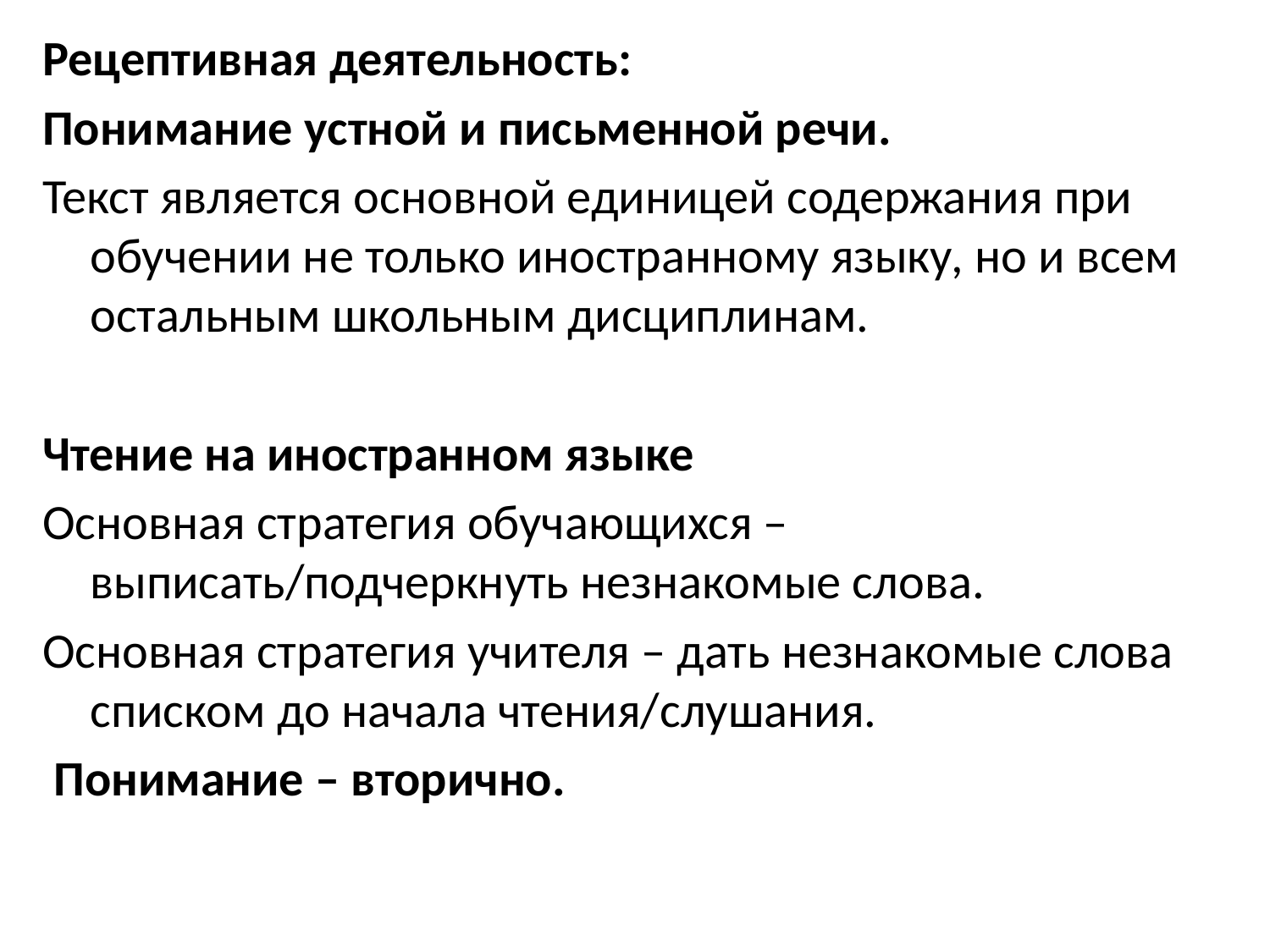

Рецептивная деятельность:
Понимание устной и письменной речи.
Текст является основной единицей содержания при обучении не только иностранному языку, но и всем остальным школьным дисциплинам.

Чтение на иностранном языке
Основная стратегия обучающихся – выписать/подчеркнуть незнакомые слова.
Основная стратегия учителя – дать незнакомые слова списком до начала чтения/слушания.
 Понимание – вторично.